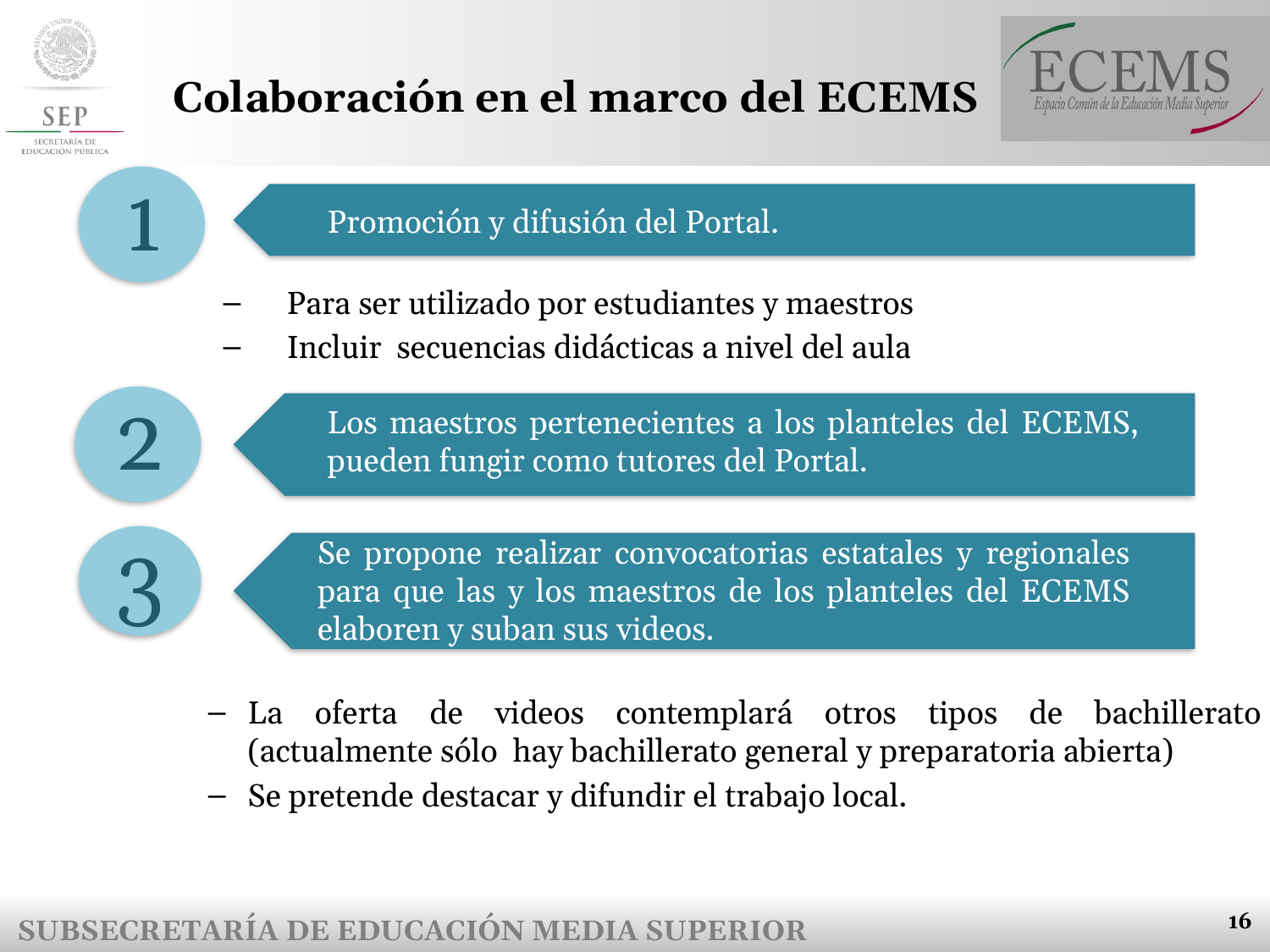

# Colaboración en el marco del ECEMS
1

Promoción y difusión del Portal.
Para ser utilizado por estudiantes y maestros
Incluir  secuencias didácticas a nivel del aula

2

Los maestros pertenecientes a los planteles del ECEMS, pueden fungir como tutores del Portal.
3
Se propone realizar convocatorias estatales y regionales para que las y los maestros de los planteles del ECEMS elaboren y suban sus videos.

3.
La oferta de videos contemplará otros tipos de bachillerato (actualmente sólo  hay bachillerato general y preparatoria abierta)
Se pretende destacar y difundir el trabajo local.
16